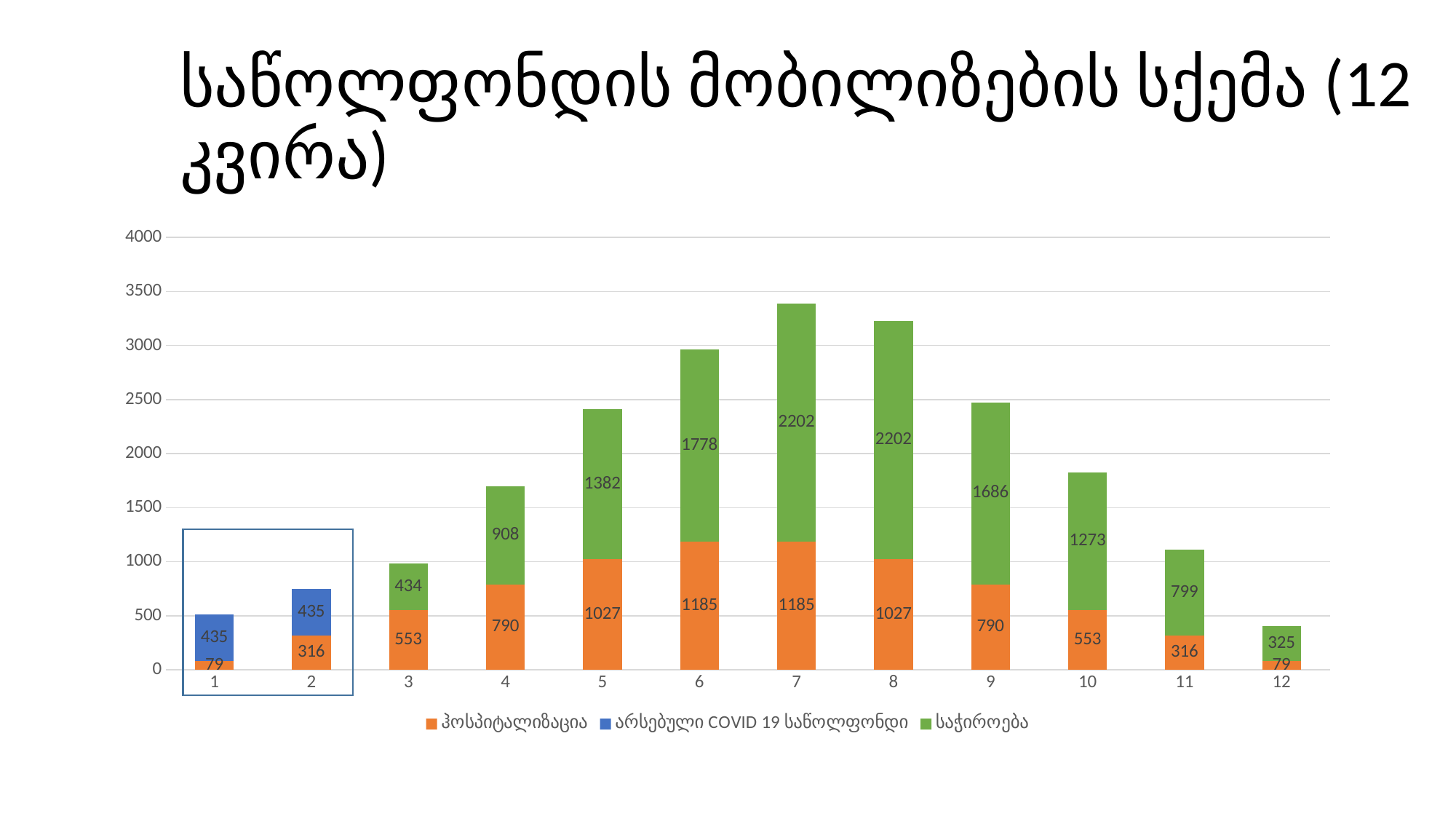

# საწოლფონდის მობილიზების სქემა (12 კვირა)

[unsupported chart]